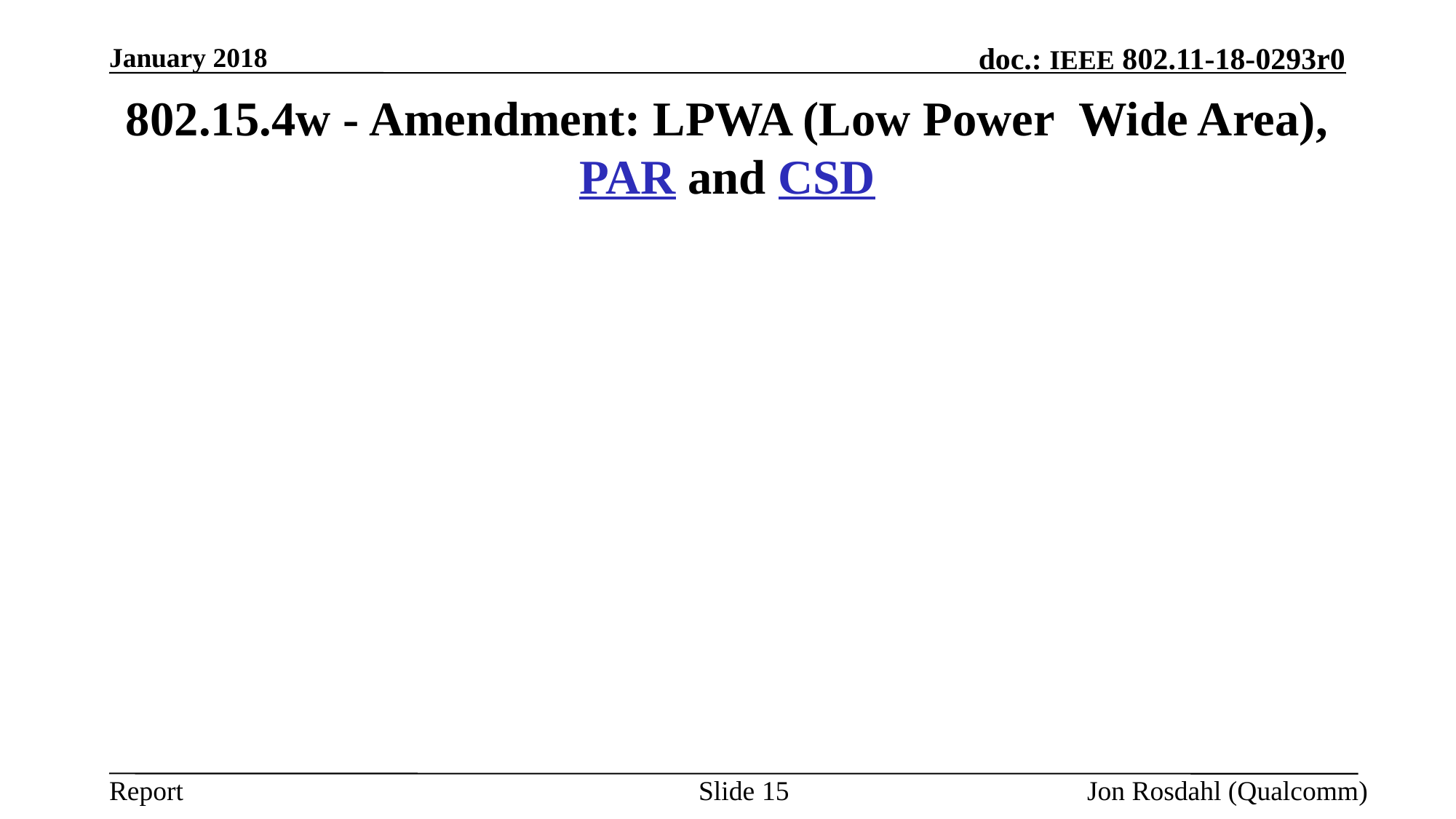

January 2018
# 802.15.4w - Amendment: LPWA (Low Power  Wide Area), PAR and CSD

Slide 15
Jon Rosdahl (Qualcomm)